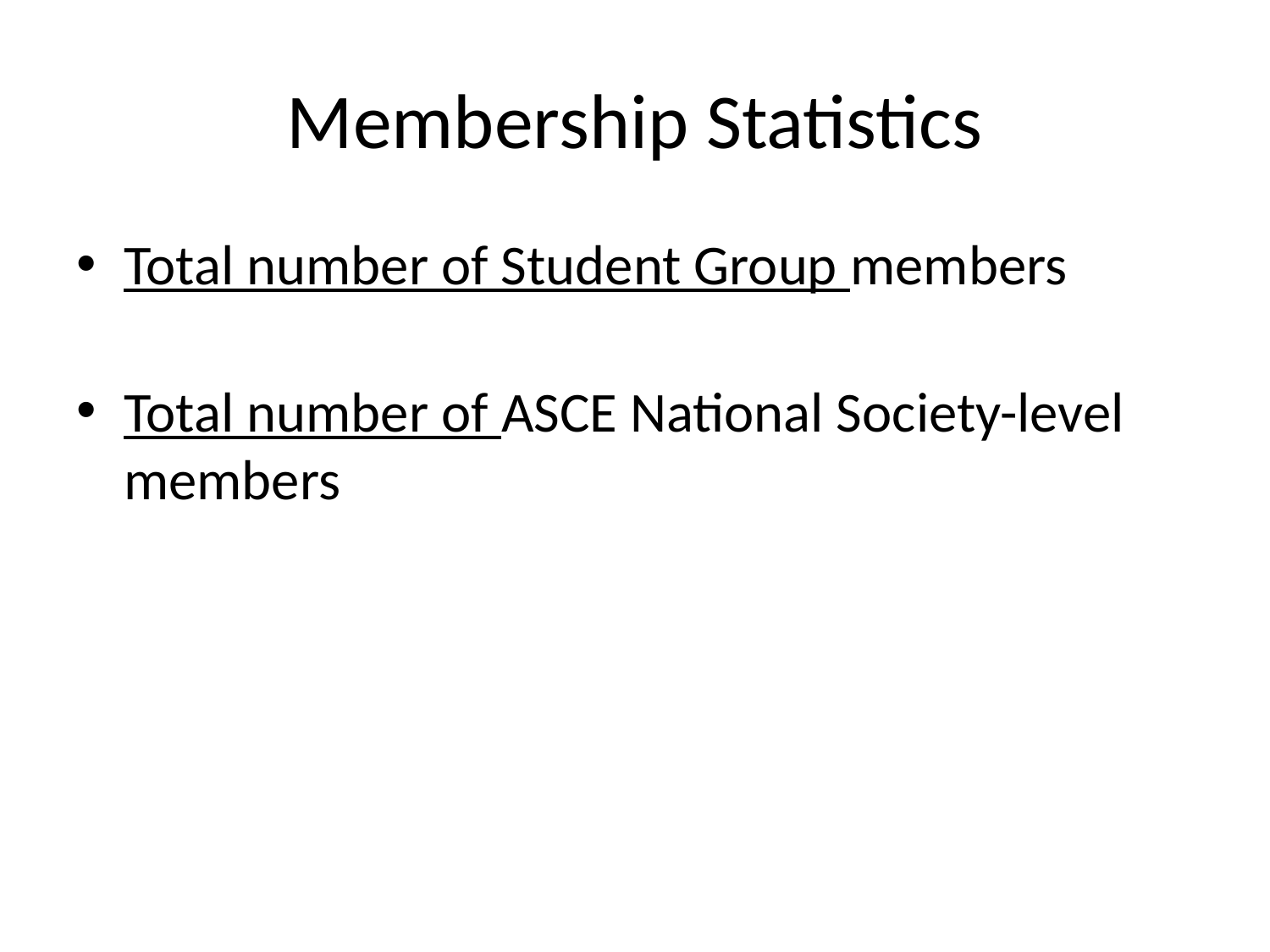

# Membership Statistics
Total number of Student Group members
Total number of ASCE National Society-level members